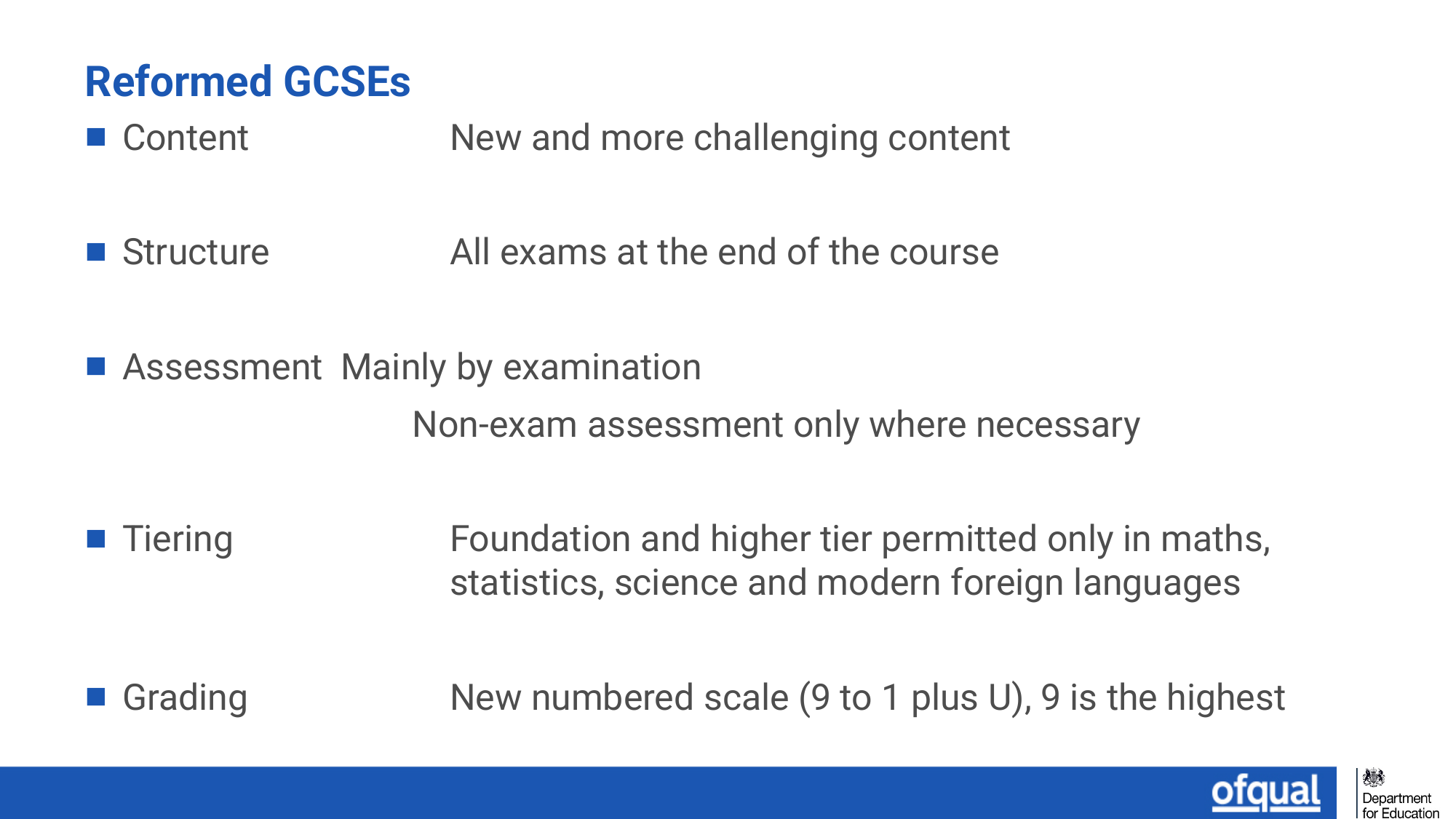

Reformed GCSEs
Content		New and more challenging content

Structure 		All exams at the end of the course

Assessment 	Mainly by examination
			Non-exam assessment only where necessary

Tiering		Foundation and higher tier permitted only in maths, 				statistics, science and modern foreign languages

Grading		New numbered scale (9 to 1 plus U), 9 is the highest